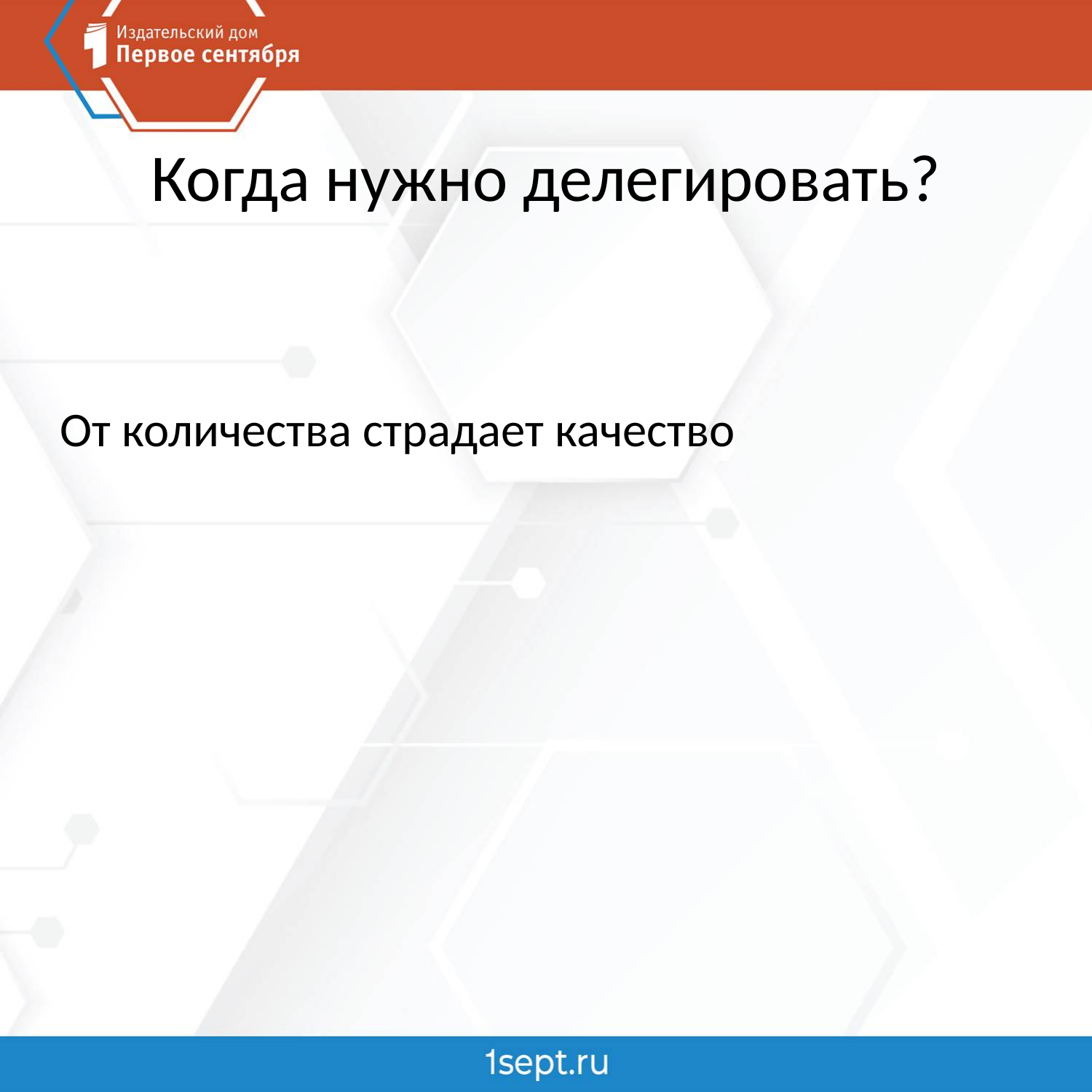

# Когда нужно делегировать?

От количества страдает качество